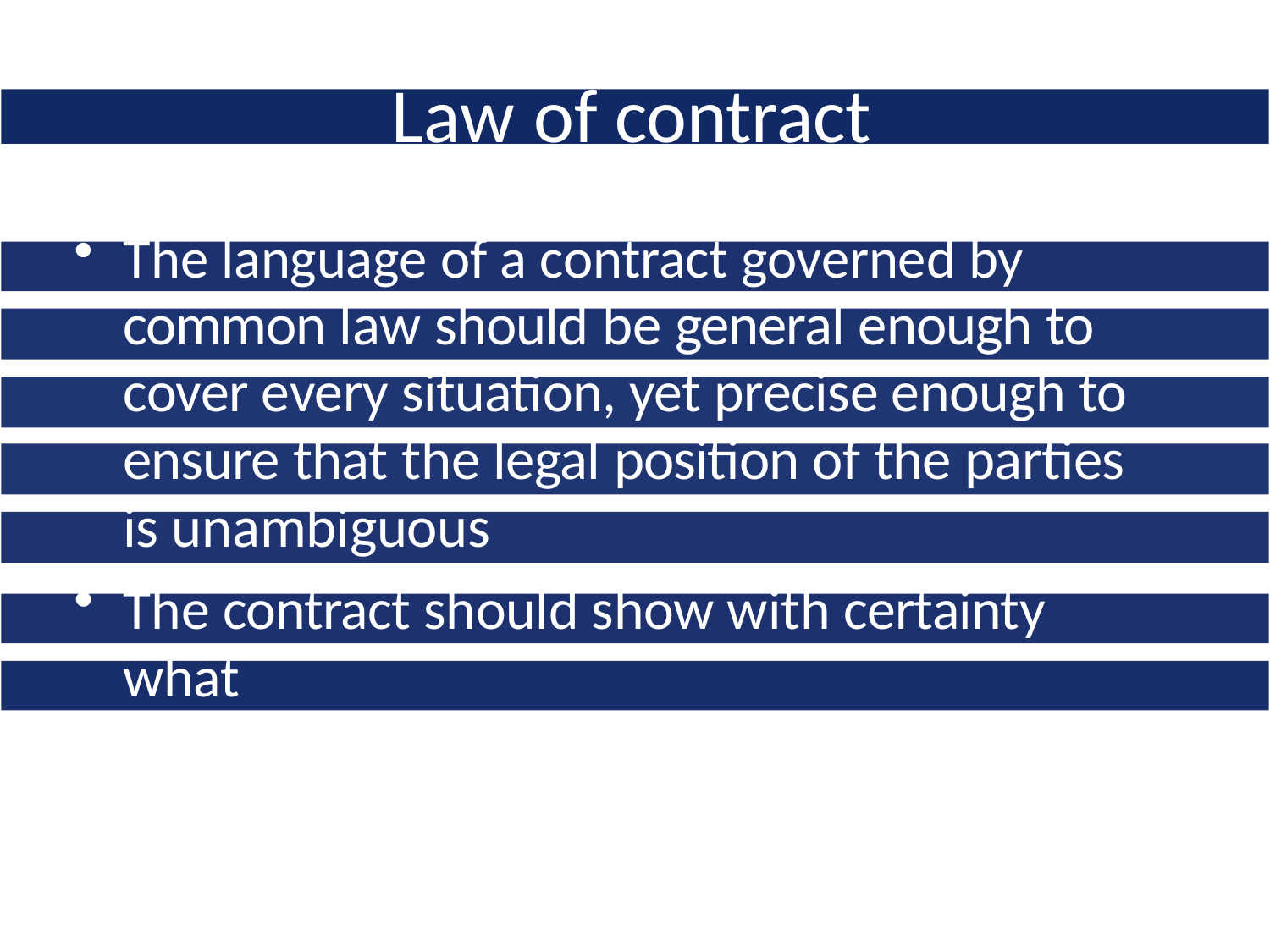

# Law of contract

The language of a contract governed by common law should be general enough to cover every situation, yet precise enough to ensure that the legal position of the parties is unambiguous
The contract should show with certainty what
it includes and what it does not (Ibid: 237)